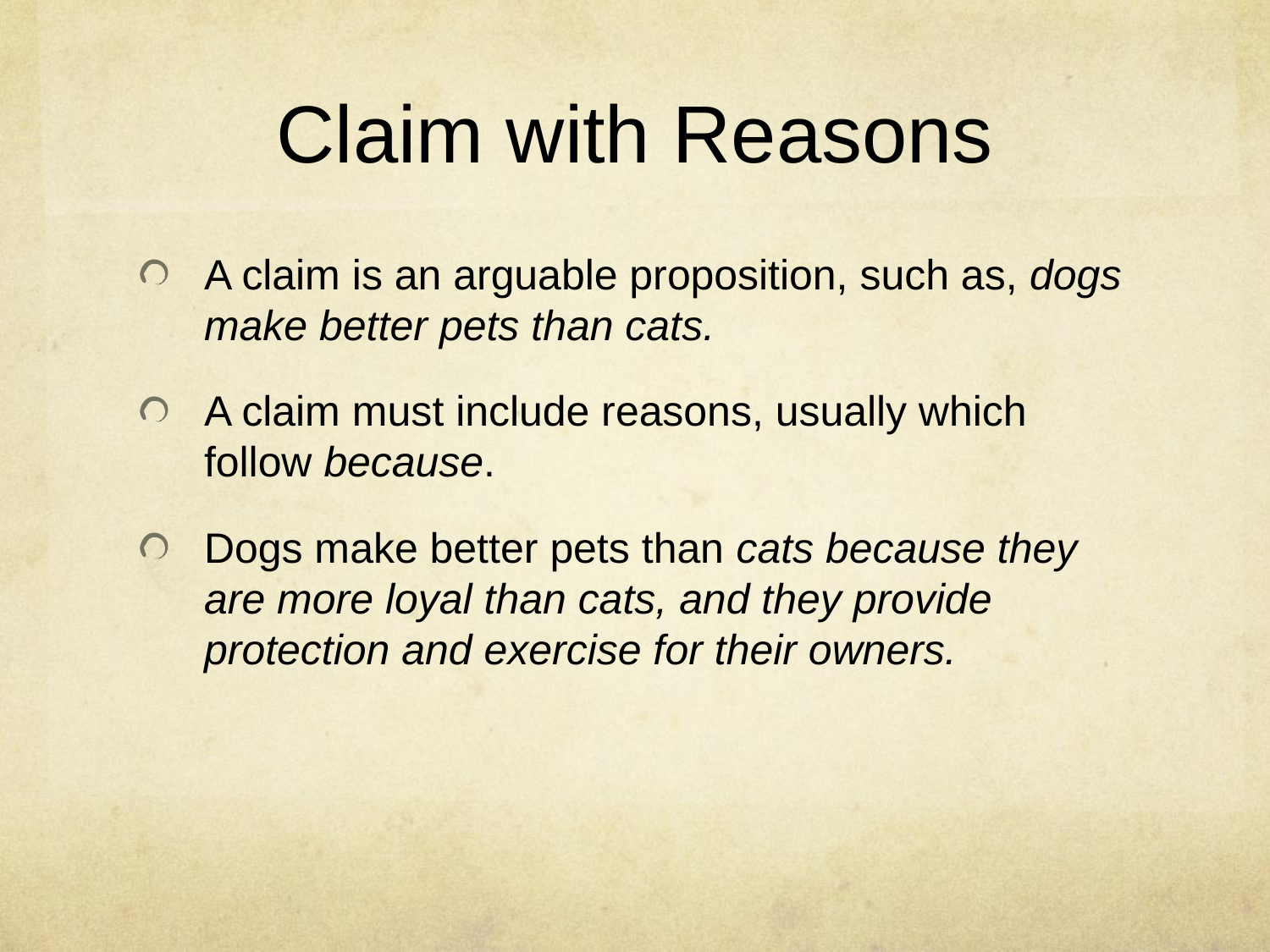

# Claim with Reasons
A claim is an arguable proposition, such as, dogs make better pets than cats.
A claim must include reasons, usually which follow because.
Dogs make better pets than cats because they are more loyal than cats, and they provide protection and exercise for their owners.